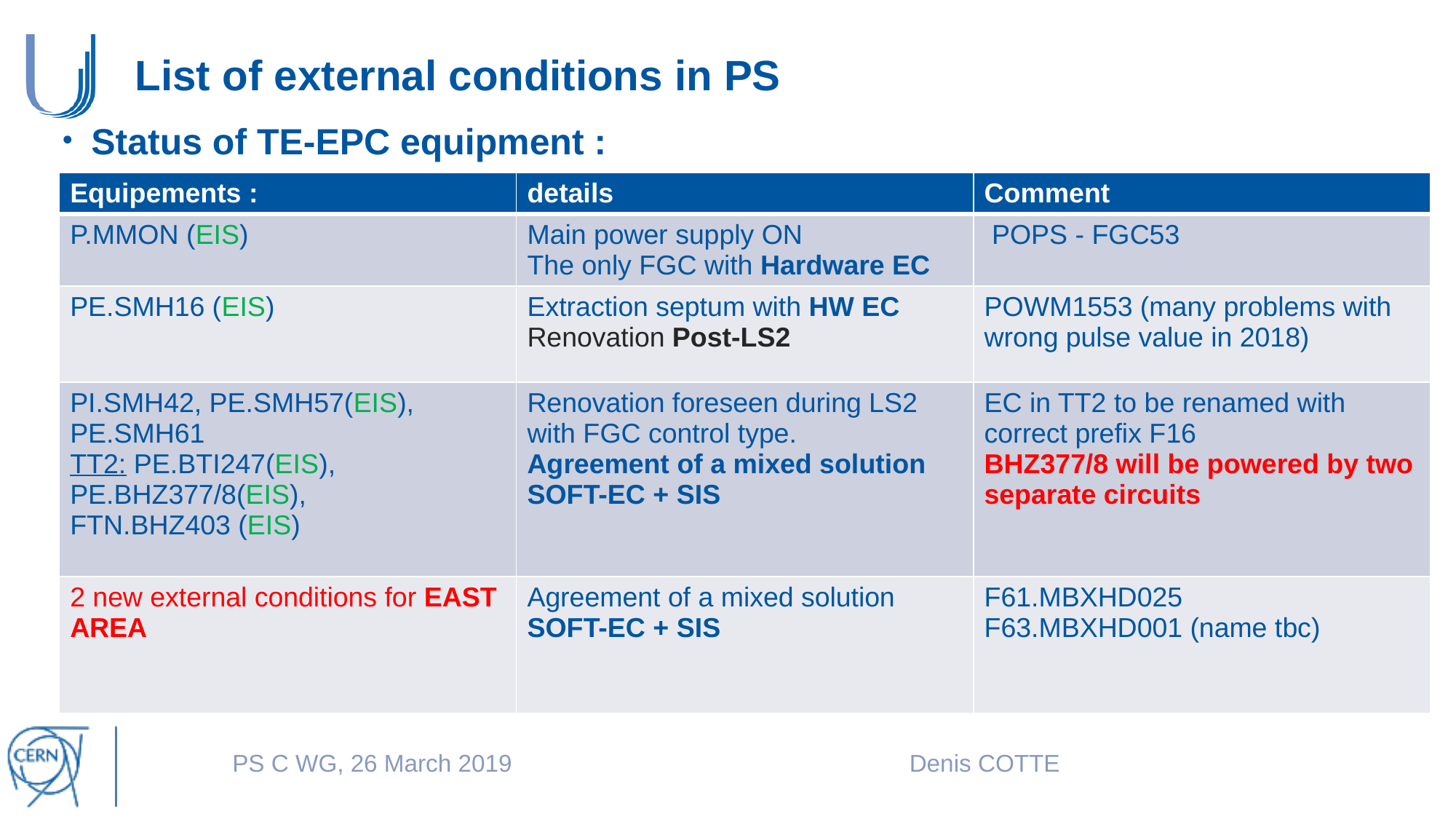

# List of external conditions in PS
Status of TE-EPC equipment :

| Equipements : | details | Comment |
| --- | --- | --- |
| P.MMON (EIS) | Main power supply ON The only FGC with Hardware EC | POPS - FGC53 |
| PE.SMH16 (EIS) | Extraction septum with HW EC Renovation Post-LS2 | POWM1553 (many problems with wrong pulse value in 2018) |
| PI.SMH42, PE.SMH57(EIS), PE.SMH61 TT2: PE.BTI247(EIS), PE.BHZ377/8(EIS), FTN.BHZ403 (EIS) | Renovation foreseen during LS2 with FGC control type. Agreement of a mixed solution SOFT-EC + SIS | EC in TT2 to be renamed with correct prefix F16 BHZ377/8 will be powered by two separate circuits |
| 2 new external conditions for EAST AREA | Agreement of a mixed solution SOFT-EC + SIS | F61.MBXHD025 F63.MBXHD001 (name tbc) |
PS C WG, 26 March 2019
Denis COTTE